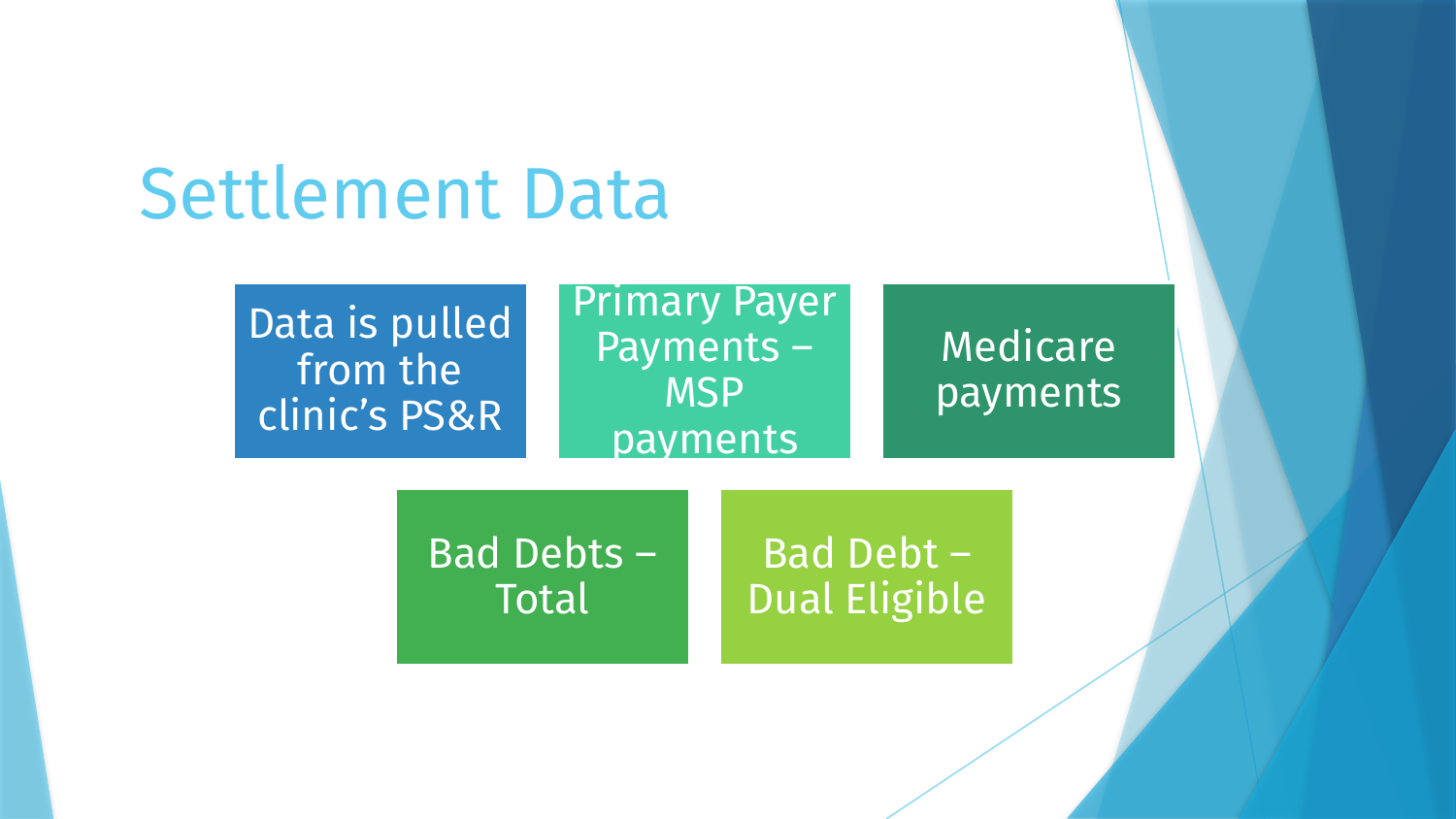

# Settlement Data
Data is pulled from the clinic’s PS&R
Primary Payer Payments – MSP payments
Medicare payments
Bad Debts – Total
Bad Debt – Dual Eligible